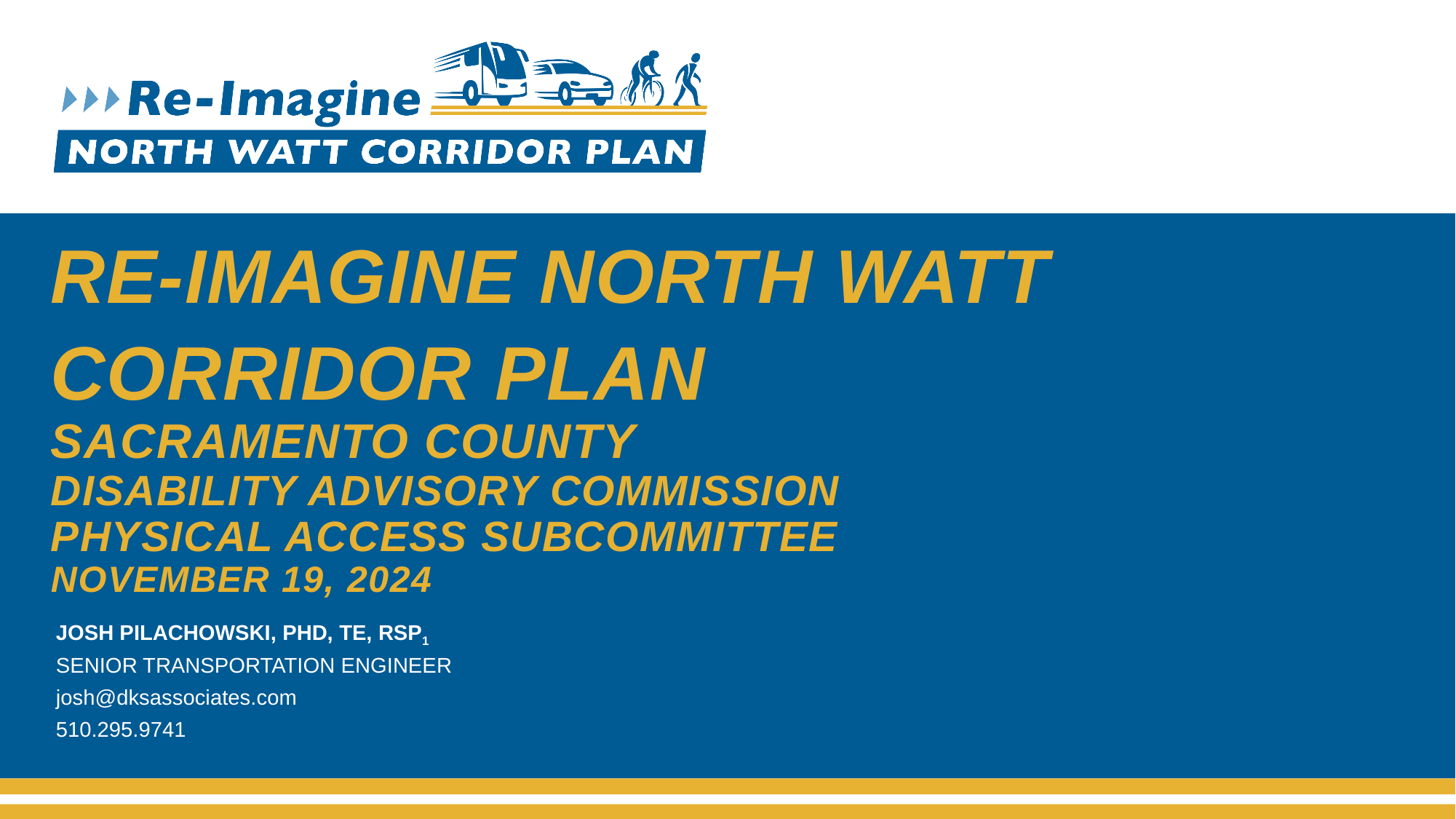

Re-Imagine North Watt
Corridor Plan
Sacramento County
Disability Advisory Commission
Physical Access Subcommittee
November 19, 2024
Josh Pilachowski, PhD, TE, RSP1
Senior Transportation Engineer
josh@dksassociates.com
510.295.9741